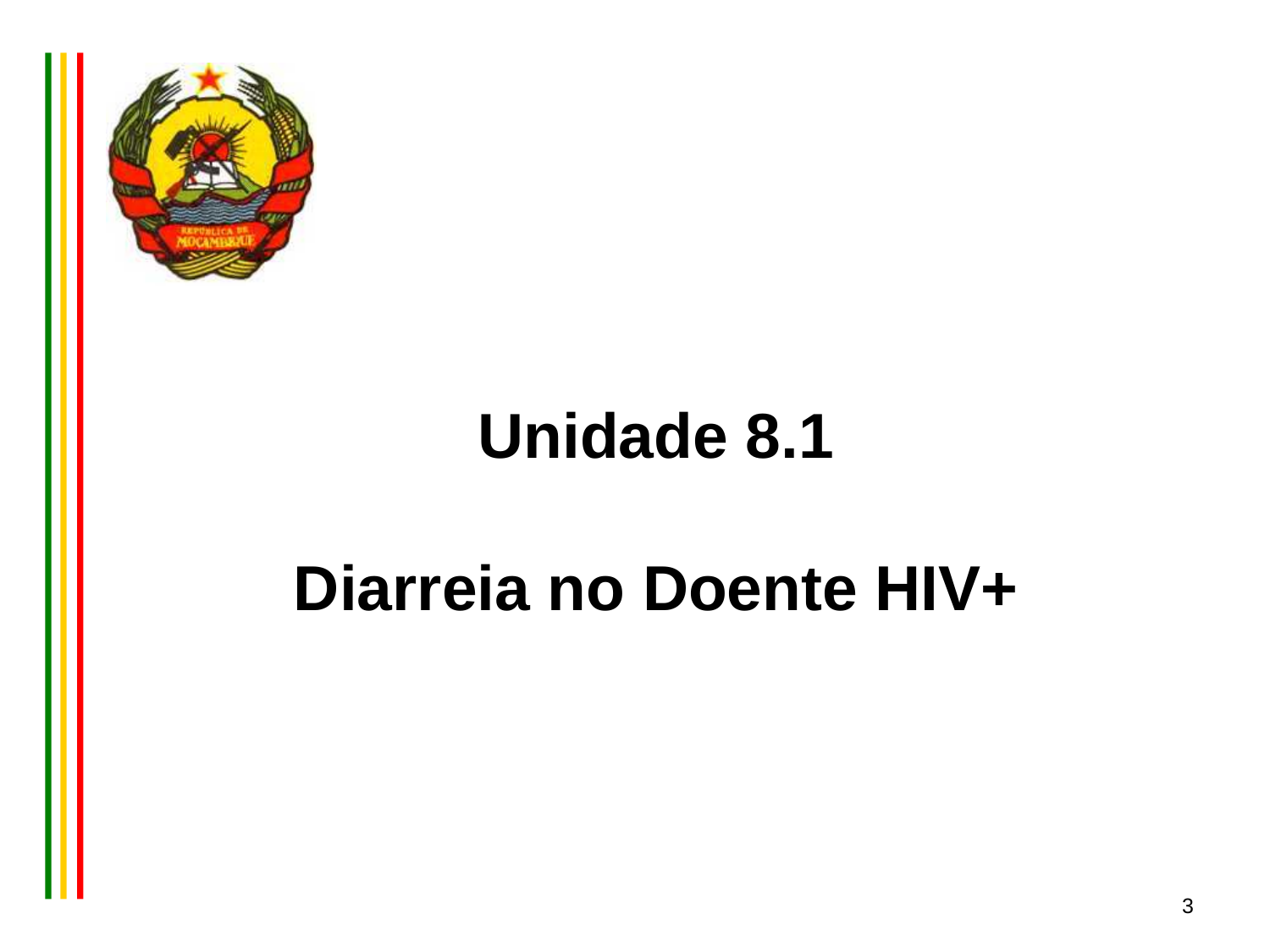

# Unidade 8.1 Diarreia no Doente HIV+